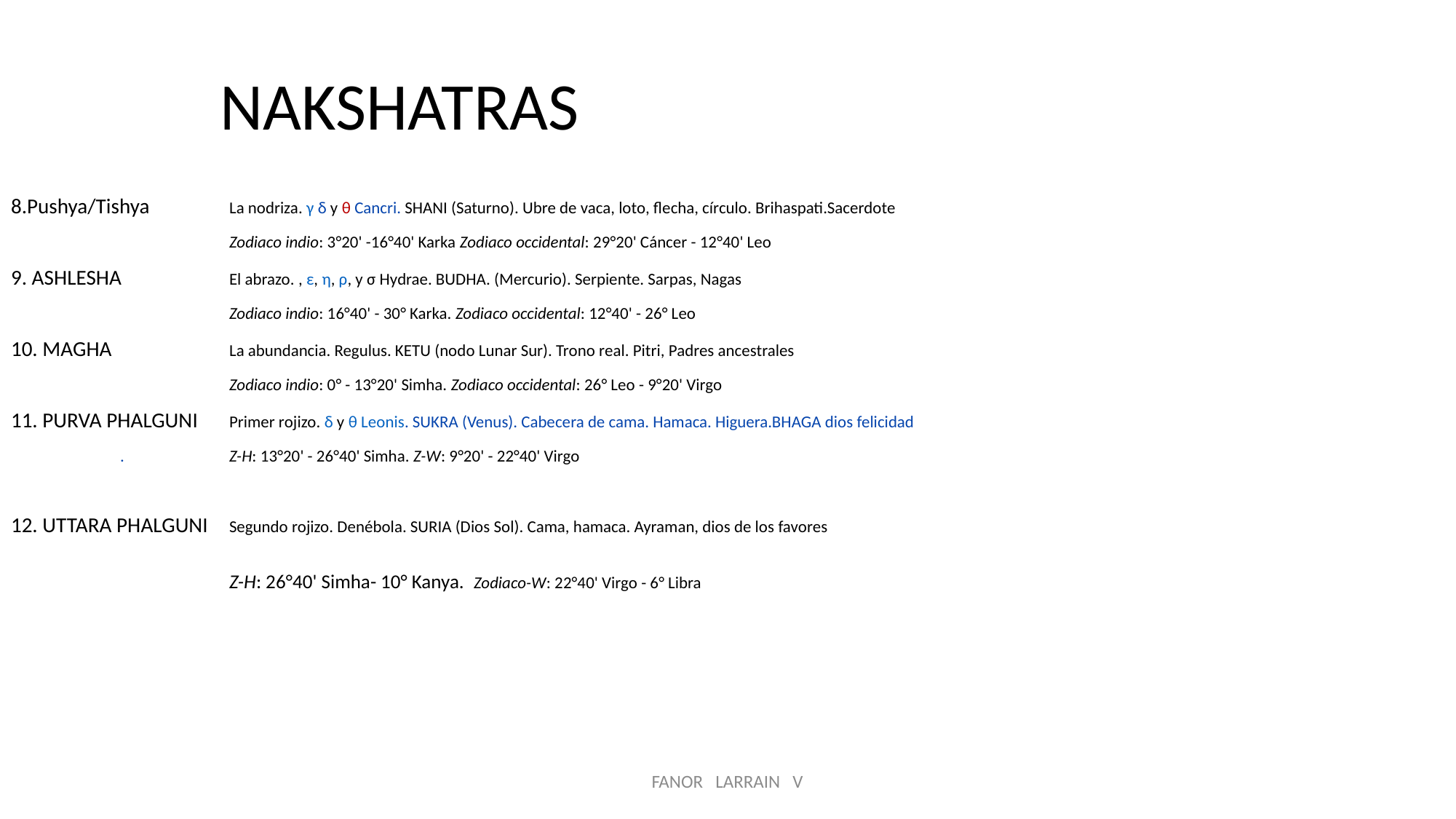

# NAKSHATRAS
8.Pushya/Tishya	La nodriza. γ δ y θ Cancri. SHANI (Saturno). Ubre de vaca, loto, flecha, círculo. Brihaspati.Sacerdote
		Zodiaco indio: 3°20' -16°40' Karka Zodiaco occidental: 29°20' Cáncer - 12°40' Leo
9. ASHLESHA	El abrazo. , ε, η, ρ, y σ Hydrae. BUDHA. (Mercurio). Serpiente. Sarpas, Nagas
		Zodiaco indio: 16°40' - 30° Karka. Zodiaco occidental: 12°40' - 26° Leo
10. MAGHA		La abundancia. Regulus. KETU (nodo Lunar Sur). Trono real. Pitri, Padres ancestrales
		Zodiaco indio: 0° - 13°20' Simha. Zodiaco occidental: 26° Leo - 9°20' Virgo
11. PURVA PHALGUNI	Primer rojizo. δ y θ Leonis. SUKRA (Venus). Cabecera de cama. Hamaca. Higuera.BHAGA dios felicidad
	. 	Z-H: 13°20' - 26°40' Simha. Z-W: 9°20' - 22°40' Virgo

12. UTTARA PHALGUNI	Segundo rojizo. Denébola. SURIA (Dios Sol). Cama, hamaca. Ayraman, dios de los favores
		Z-H: 26°40' Simha- 10° Kanya. Zodiaco-W: 22°40' Virgo - 6° Libra

FANOR   LARRAIN   V